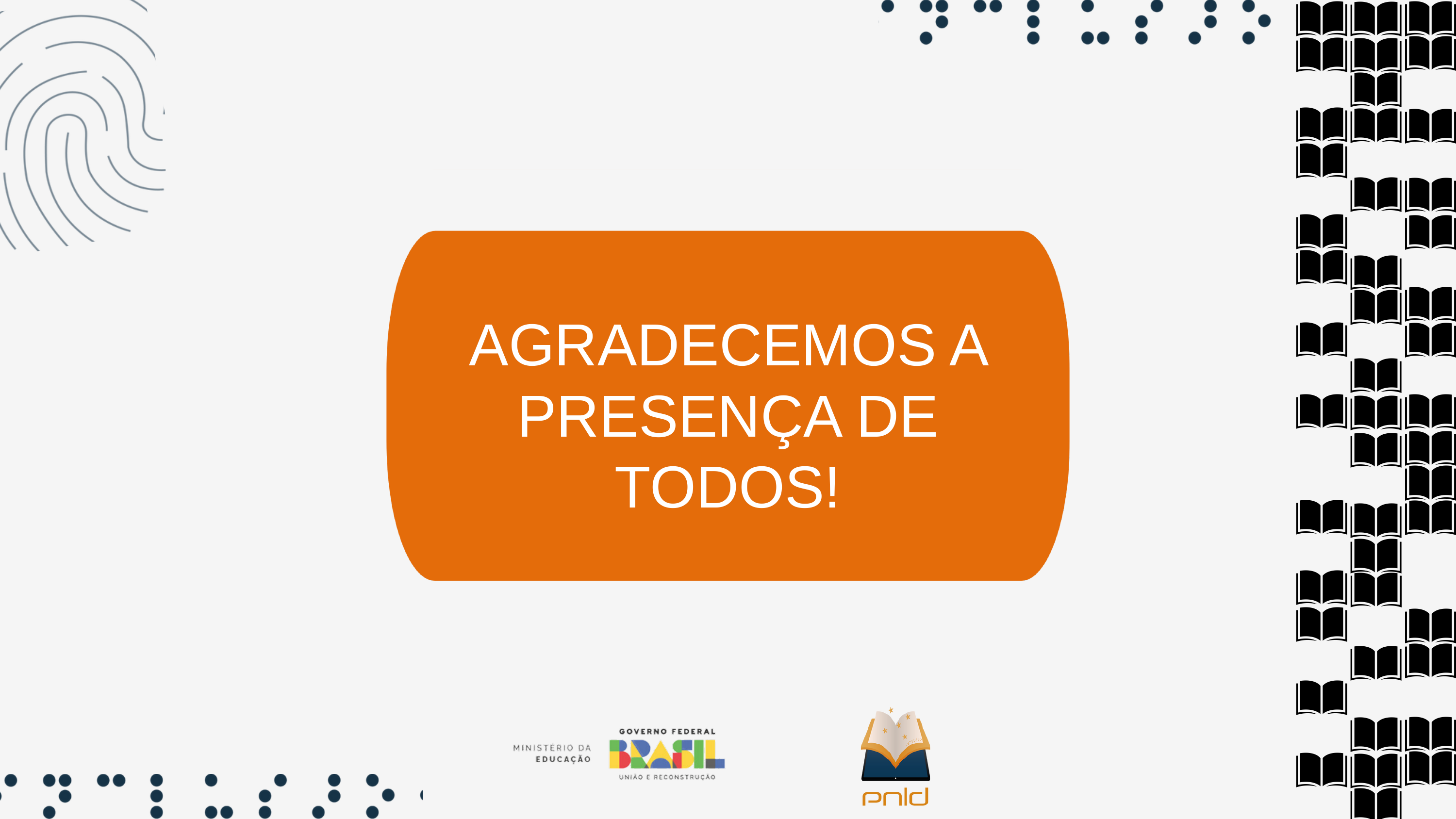

escreva seu texto aqu

AGRADECEMOS A PRESENÇA DE TODOS!